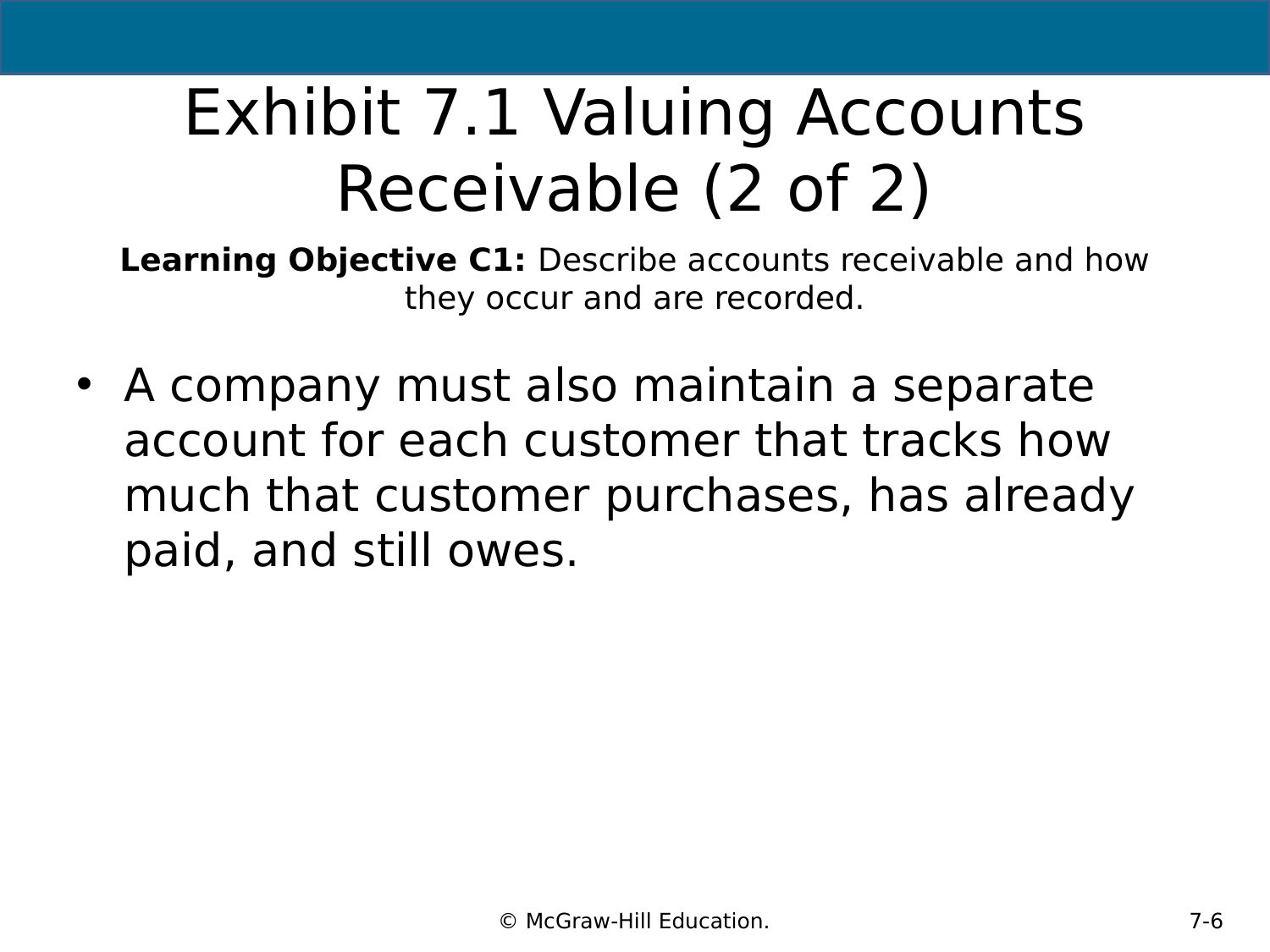

# Exhibit 7.1 Valuing Accounts Receivable (2 of 2)
Learning Objective C1: Describe accounts receivable and how they occur and are recorded.
A company must also maintain a separate account for each customer that tracks how much that customer purchases, has already paid, and still owes.